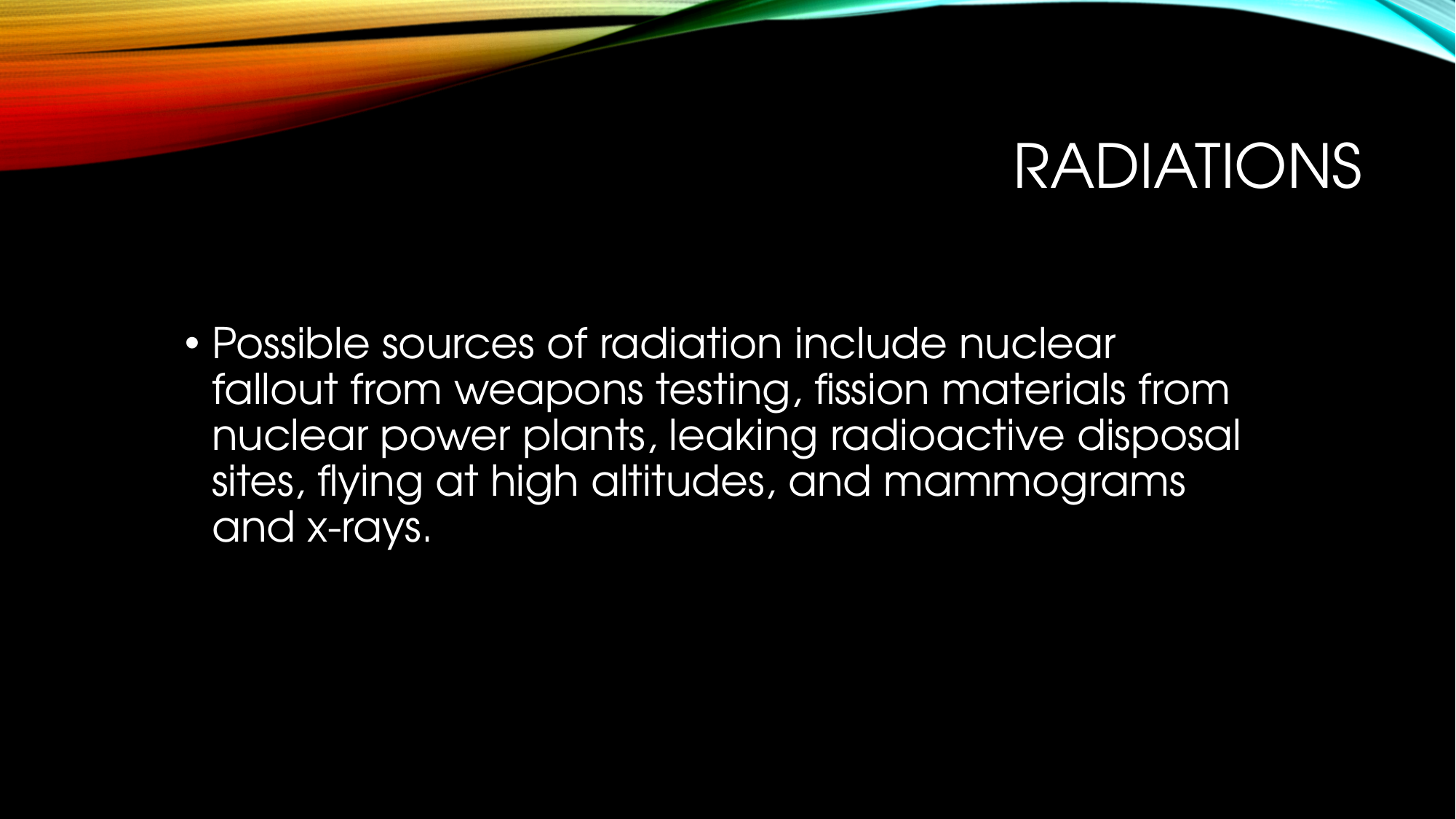

# radiations
Possible sources of radiation include nuclear fallout from weapons testing, fission materials from nuclear power plants, leaking radioactive disposal sites, flying at high altitudes, and mammograms and x-rays.